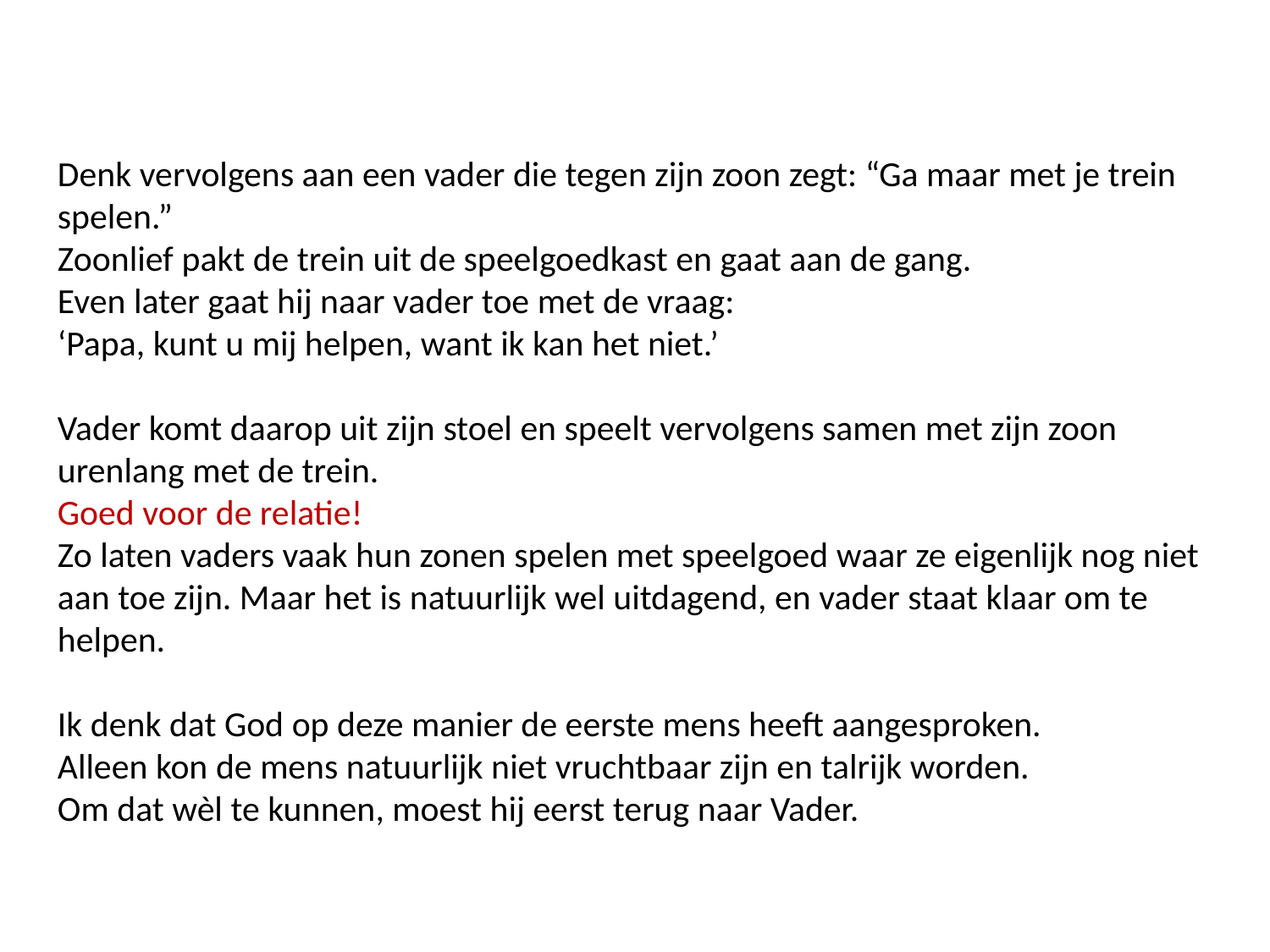

Denk vervolgens aan een vader die tegen zijn zoon zegt: “Ga maar met je trein spelen.”
Zoonlief pakt de trein uit de speelgoedkast en gaat aan de gang.
Even later gaat hij naar vader toe met de vraag:
‘Papa, kunt u mij helpen, want ik kan het niet.’

Vader komt daarop uit zijn stoel en speelt vervolgens samen met zijn zoon urenlang met de trein.
Goed voor de relatie!
Zo laten vaders vaak hun zonen spelen met speelgoed waar ze eigenlijk nog niet aan toe zijn. Maar het is natuurlijk wel uitdagend, en vader staat klaar om te helpen.

Ik denk dat God op deze manier de eerste mens heeft aangesproken.
Alleen kon de mens natuurlijk niet vruchtbaar zijn en talrijk worden.
Om dat wèl te kunnen, moest hij eerst terug naar Vader.